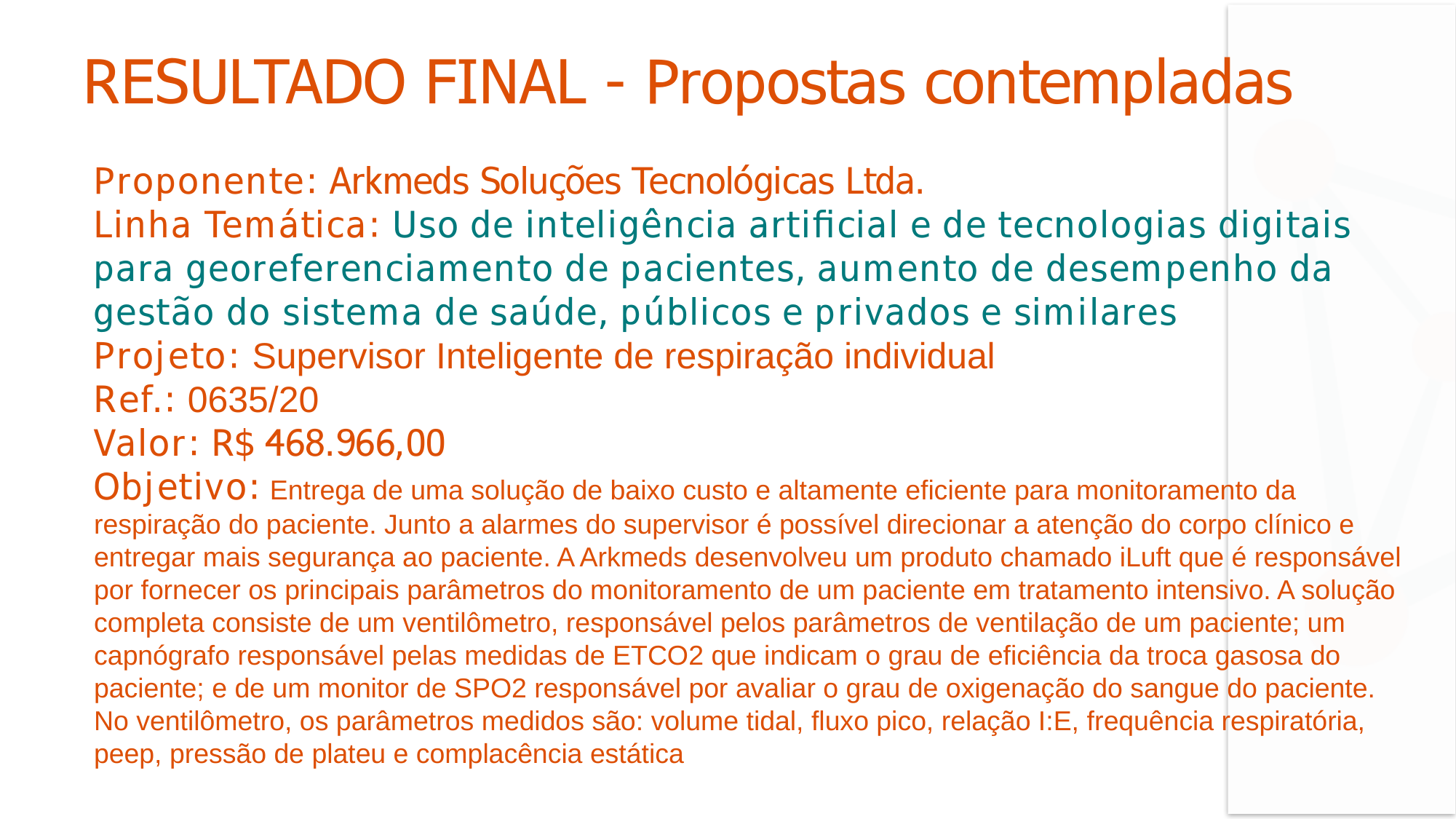

# RESULTADO FINAL - Propostas contempladas

Proponente: Arkmeds Soluções Tecnológicas Ltda.
Linha Temática: Uso de inteligência artificial e de tecnologias digitais para georeferenciamento de pacientes, aumento de desempenho da gestão do sistema de saúde, públicos e privados e similares
Projeto: Supervisor Inteligente de respiração individual
Ref.: 0635/20
Valor: R$ 468.966,00
Objetivo: Entrega de uma solução de baixo custo e altamente eficiente para monitoramento da respiração do paciente. Junto a alarmes do supervisor é possível direcionar a atenção do corpo clínico e entregar mais segurança ao paciente. A Arkmeds desenvolveu um produto chamado iLuft que é responsável por fornecer os principais parâmetros do monitoramento de um paciente em tratamento intensivo. A solução completa consiste de um ventilômetro, responsável pelos parâmetros de ventilação de um paciente; um capnógrafo responsável pelas medidas de ETCO2 que indicam o grau de eficiência da troca gasosa do paciente; e de um monitor de SPO2 responsável por avaliar o grau de oxigenação do sangue do paciente.
No ventilômetro, os parâmetros medidos são: volume tidal, fluxo pico, relação I:E, frequência respiratória, peep, pressão de plateu e complacência estática